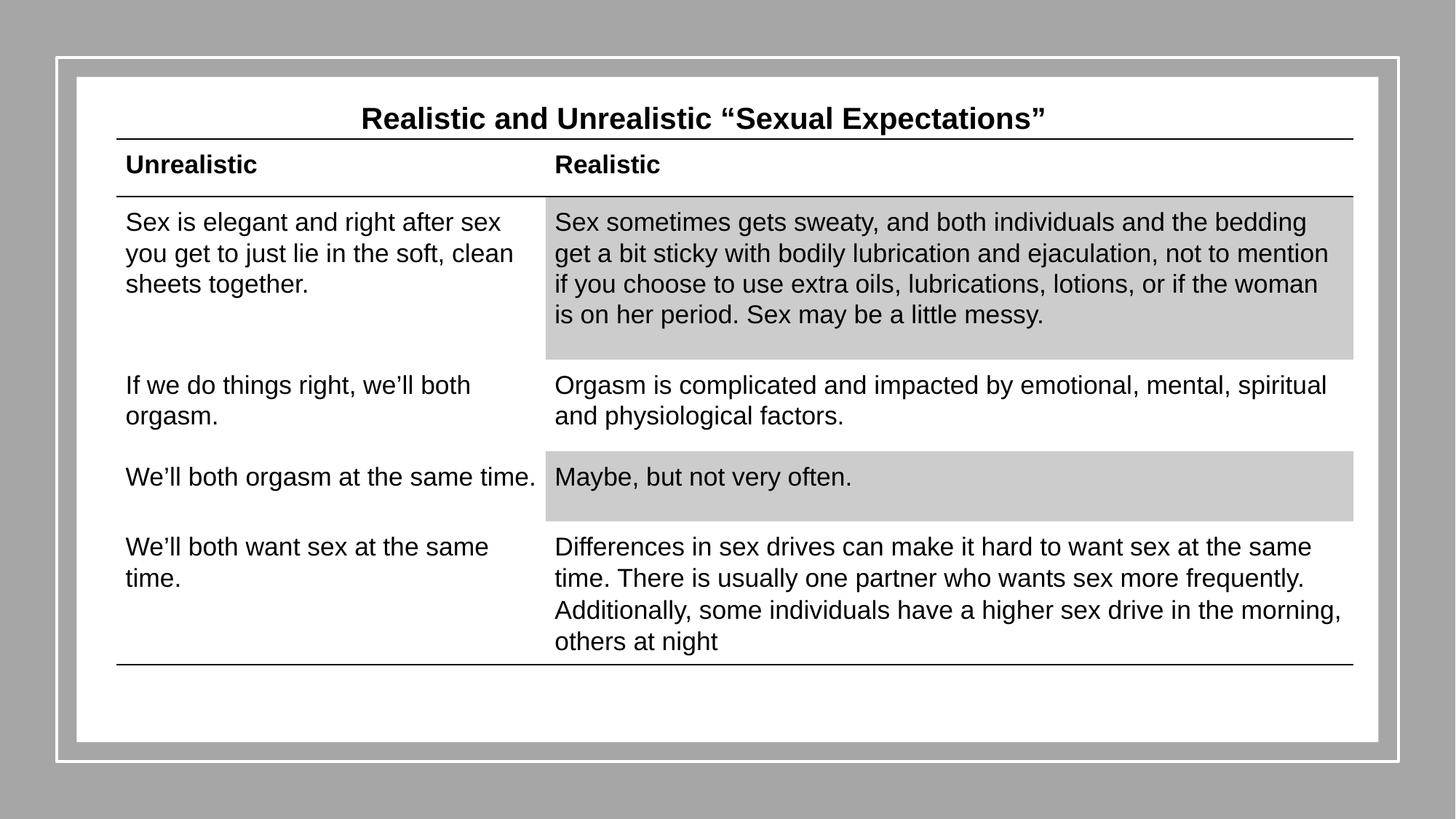

Realistic and Unrealistic “Sexual Expectations”
| Unrealistic | Realistic |
| --- | --- |
| Sex is elegant and right after sex you get to just lie in the soft, clean sheets together. | Sex sometimes gets sweaty, and both individuals and the bedding get a bit sticky with bodily lubrication and ejaculation, not to mention if you choose to use extra oils, lubrications, lotions, or if the woman is on her period. Sex may be a little messy. |
| If we do things right, we’ll both orgasm. | Orgasm is complicated and impacted by emotional, mental, spiritual and physiological factors. |
| We’ll both orgasm at the same time. | Maybe, but not very often. |
| We’ll both want sex at the same time. | Differences in sex drives can make it hard to want sex at the same time. There is usually one partner who wants sex more frequently. Additionally, some individuals have a higher sex drive in the morning, others at night |